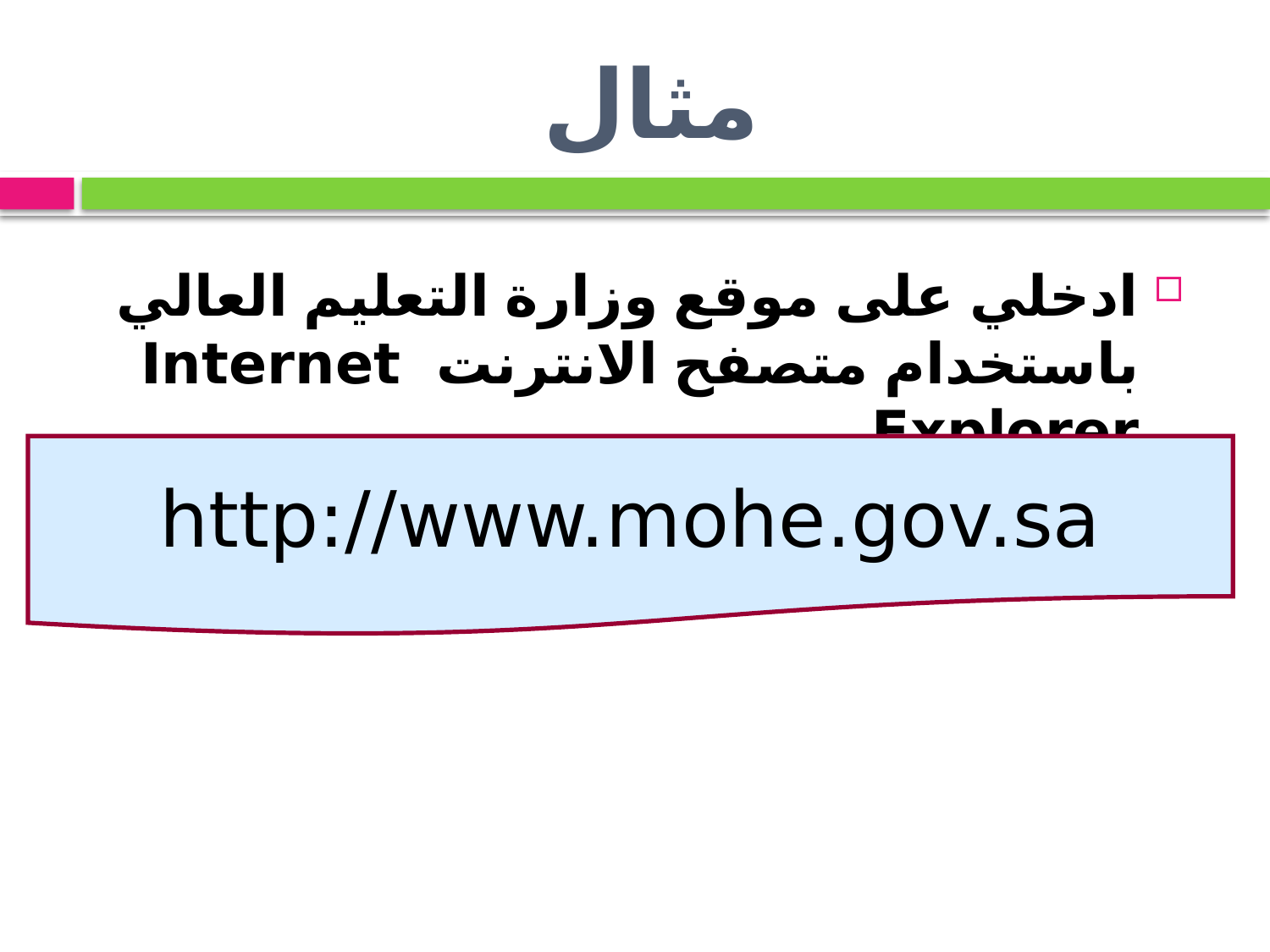

# مثال
ادخلي على موقع وزارة التعليم العالي باستخدام متصفح الانترنت Internet  Explorer
http://www.mohe.gov.sa